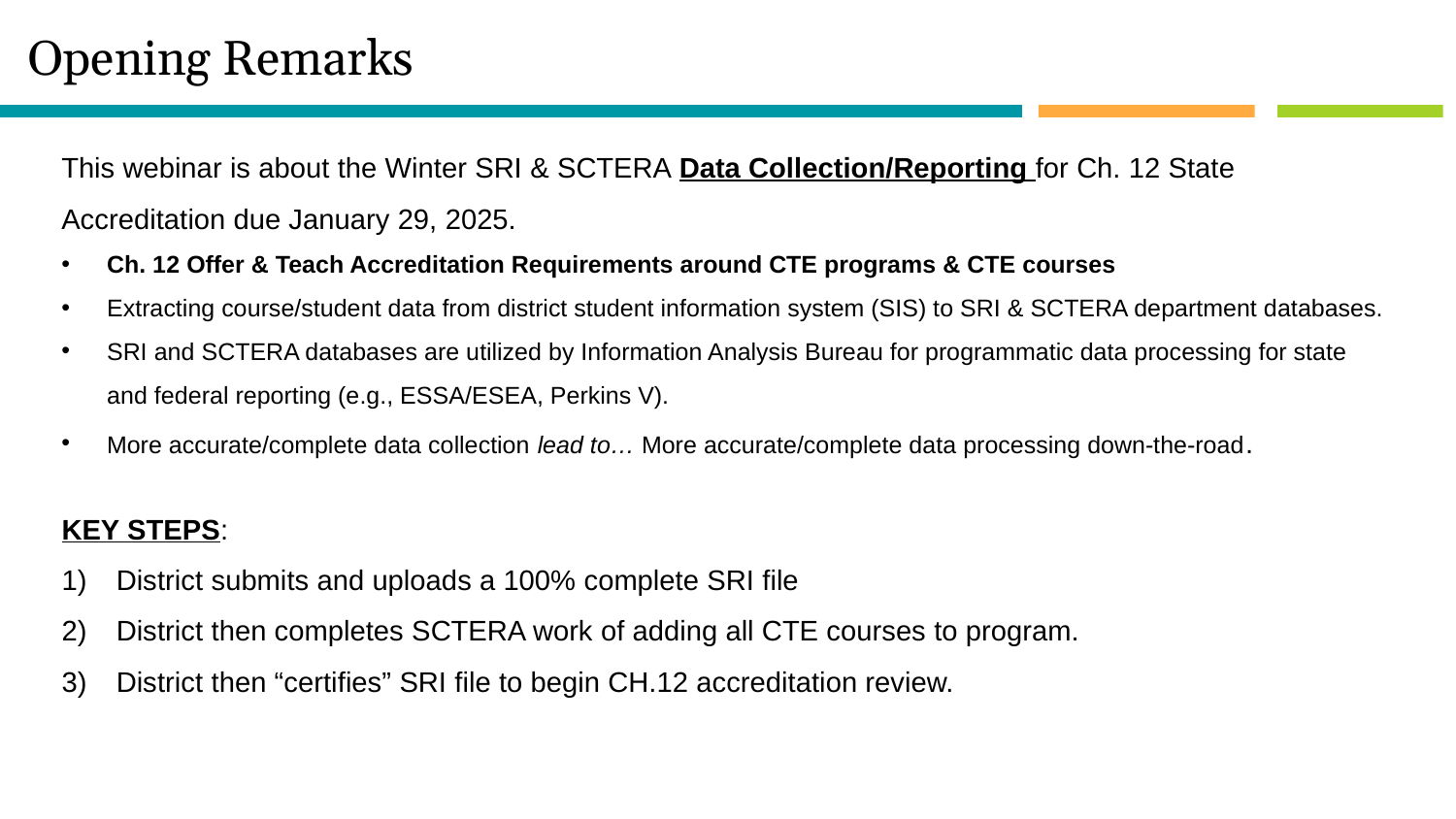

Opening Remarks

This webinar is about the Winter SRI & SCTERA Data Collection/Reporting for Ch. 12 State Accreditation due January 29, 2025.
Ch. 12 Offer & Teach Accreditation Requirements around CTE programs & CTE courses
Extracting course/student data from district student information system (SIS) to SRI & SCTERA department databases.
SRI and SCTERA databases are utilized by Information Analysis Bureau for programmatic data processing for state and federal reporting (e.g., ESSA/ESEA, Perkins V).
More accurate/complete data collection lead to… More accurate/complete data processing down-the-road.

KEY STEPS:
District submits and uploads a 100% complete SRI file
District then completes SCTERA work of adding all CTE courses to program.
District then “certifies” SRI file to begin CH.12 accreditation review.